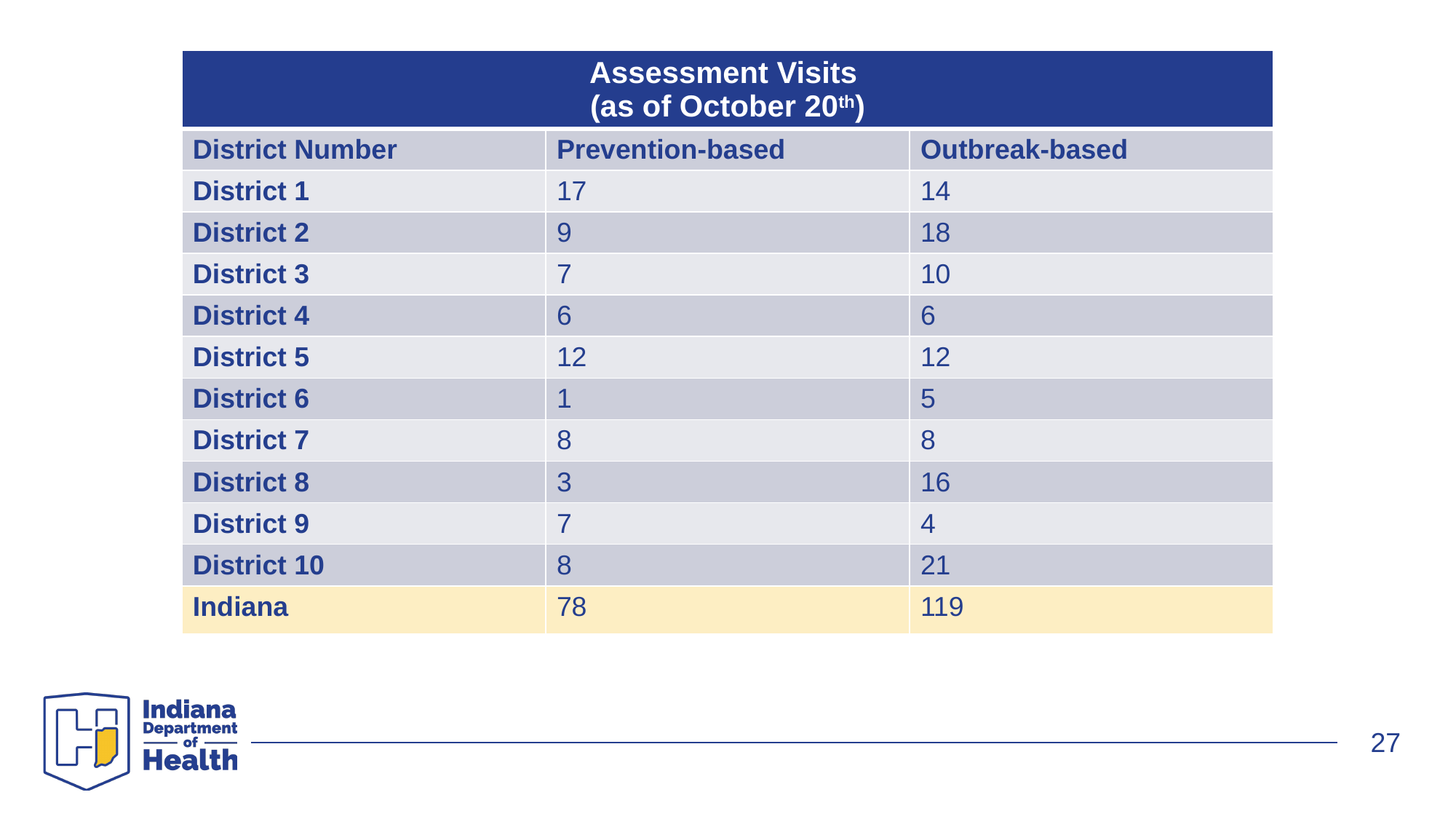

| Assessment Visits (as of October 20th) |  |  |
| --- | --- | --- |
| District Number | Prevention-based | Outbreak-based |
| District 1 | 17 | 14 |
| District 2 | 9 | 18 |
| District 3 | 7 | 10 |
| District 4 | 6 | 6 |
| District 5 | 12 | 12 |
| District 6 | 1 | 5 |
| District 7 | 8 | 8 |
| District 8 | 3 | 16 |
| District 9 | 7 | 4 |
| District 10 | 8 | 21 |
| Indiana | 78 | 119 |
27